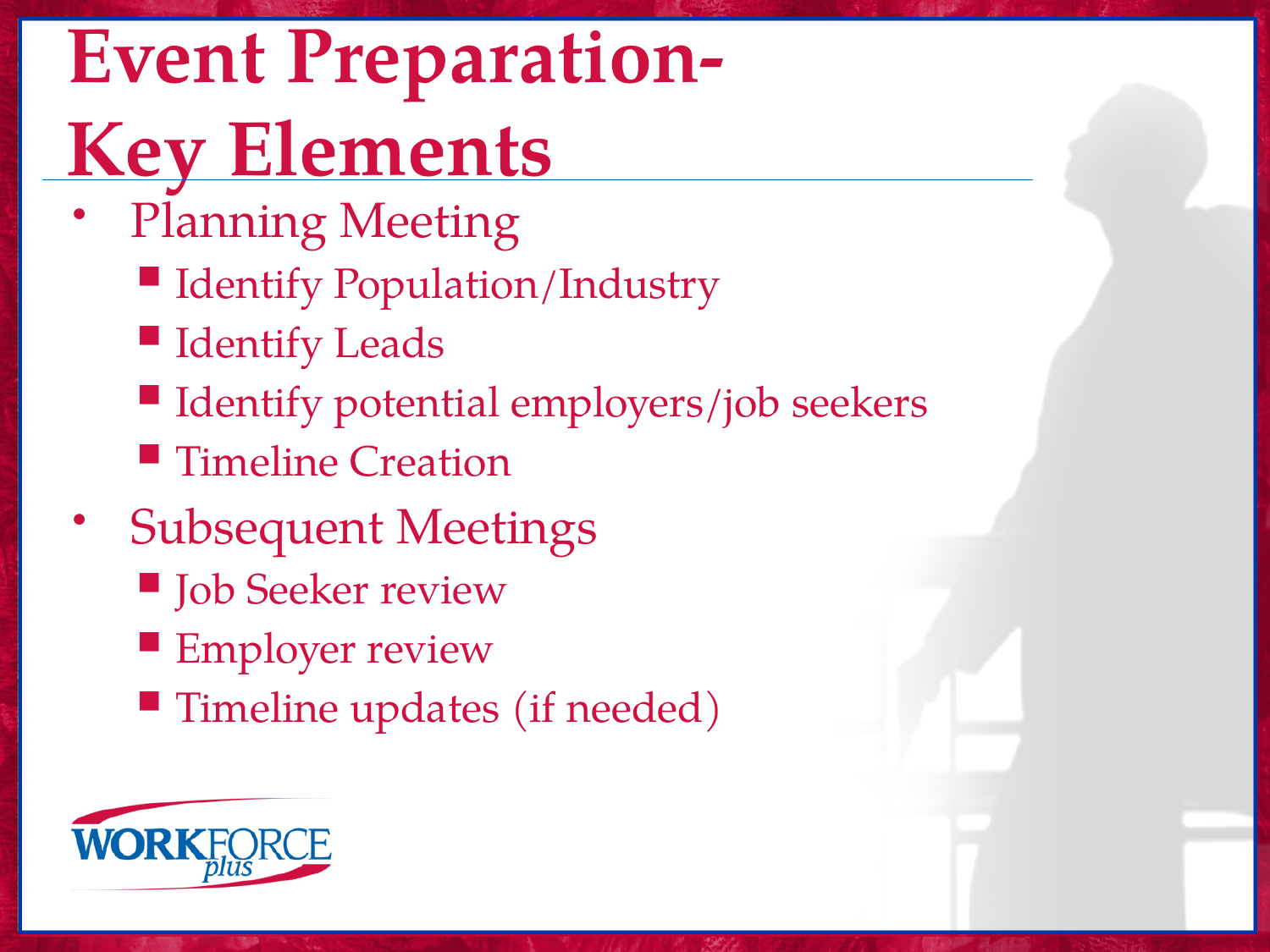

# Event Preparation- Key Elements
Planning Meeting
Identify Population/Industry
Identify Leads
Identify potential employers/job seekers
Timeline Creation
Subsequent Meetings
Job Seeker review
Employer review
Timeline updates (if needed)